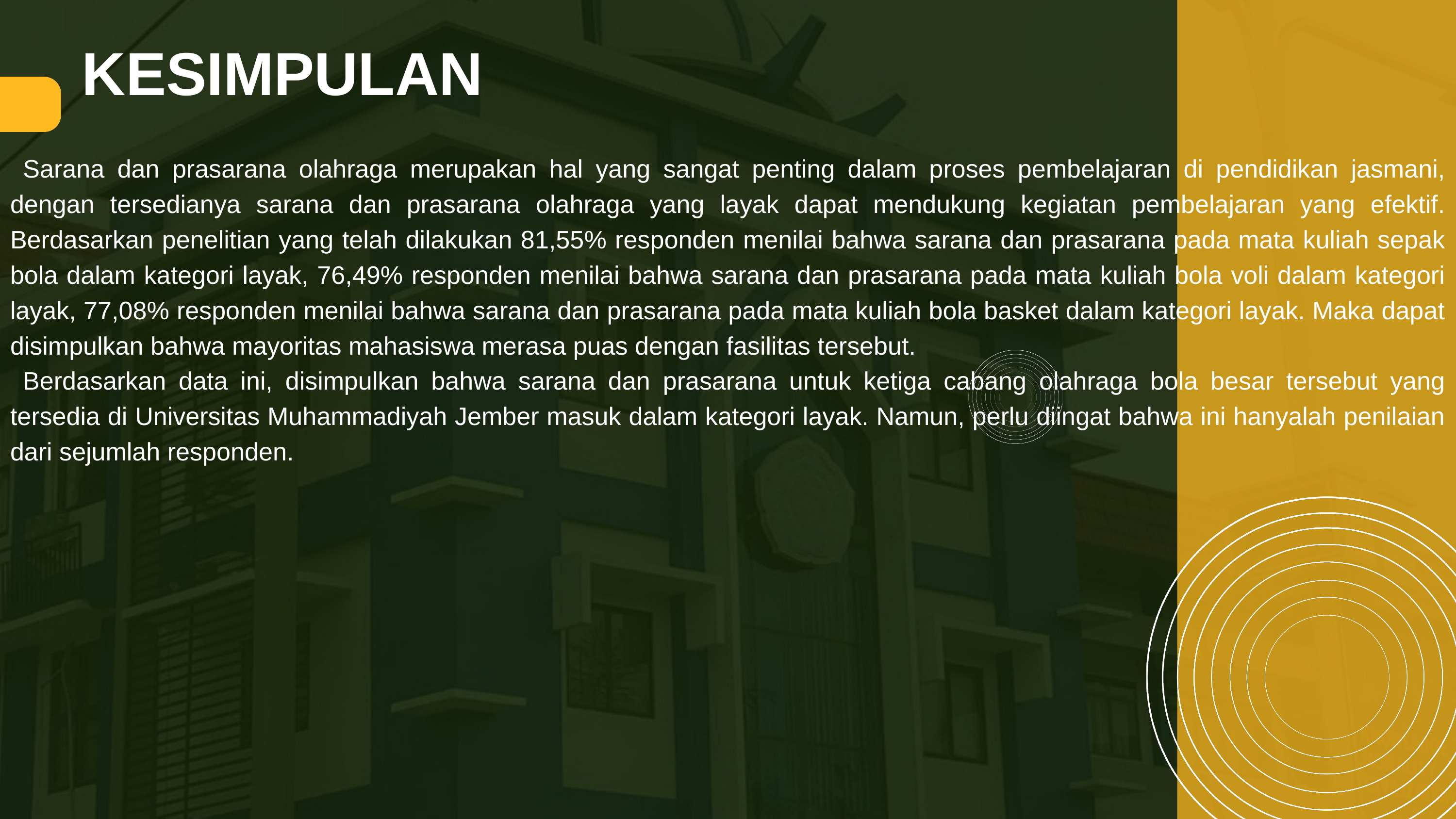

KESIMPULAN

 Sarana dan prasarana olahraga merupakan hal yang sangat penting dalam proses pembelajaran di pendidikan jasmani, dengan tersedianya sarana dan prasarana olahraga yang layak dapat mendukung kegiatan pembelajaran yang efektif. Berdasarkan penelitian yang telah dilakukan 81,55% responden menilai bahwa sarana dan prasarana pada mata kuliah sepak bola dalam kategori layak, 76,49% responden menilai bahwa sarana dan prasarana pada mata kuliah bola voli dalam kategori layak, 77,08% responden menilai bahwa sarana dan prasarana pada mata kuliah bola basket dalam kategori layak. Maka dapat disimpulkan bahwa mayoritas mahasiswa merasa puas dengan fasilitas tersebut.
 Berdasarkan data ini, disimpulkan bahwa sarana dan prasarana untuk ketiga cabang olahraga bola besar tersebut yang tersedia di Universitas Muhammadiyah Jember masuk dalam kategori layak. Namun, perlu diingat bahwa ini hanyalah penilaian dari sejumlah responden.